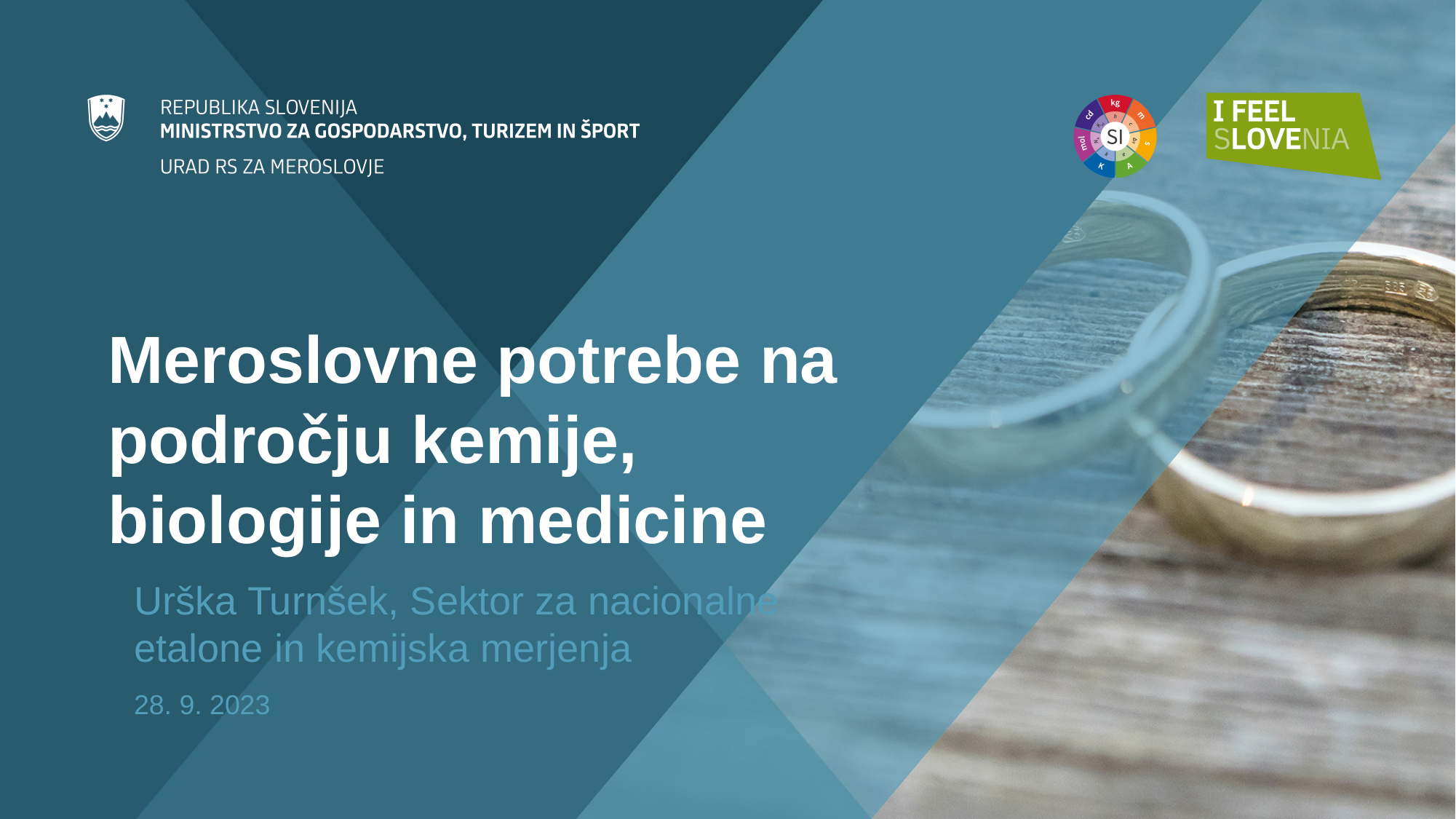

Meroslovne potrebe na
področju kemije,
biologije in medicine
Urška Turnšek, Sektor za nacionalne etalone in kemijska merjenja
28. 9. 2023